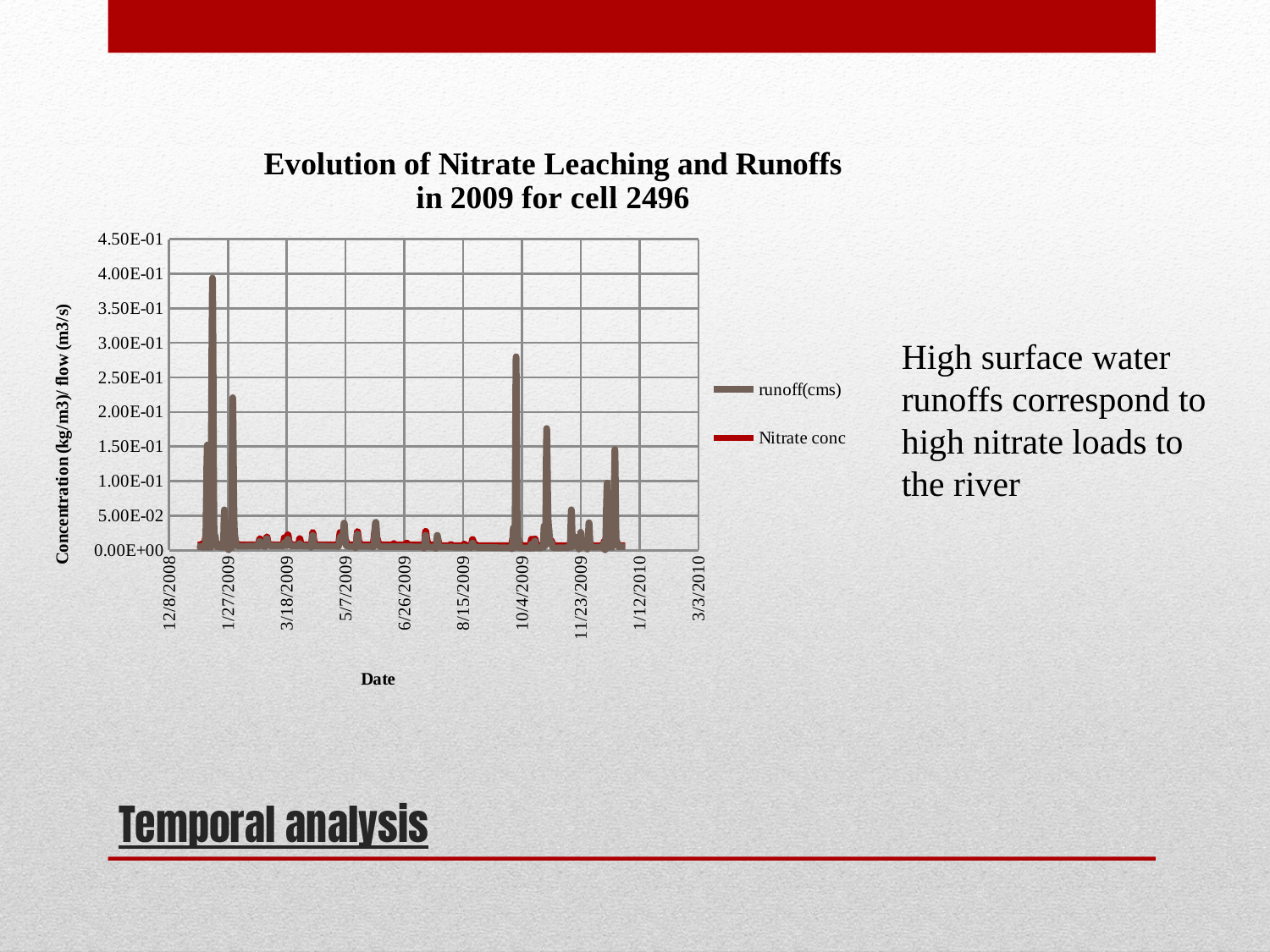

### Chart: Evolution of Nitrate Leaching and Runoffs
in 2009 for cell 2496

| Category |  |  |
|---|---|---|
High surface water runoffs correspond to high nitrate loads to the river
# Temporal analysis